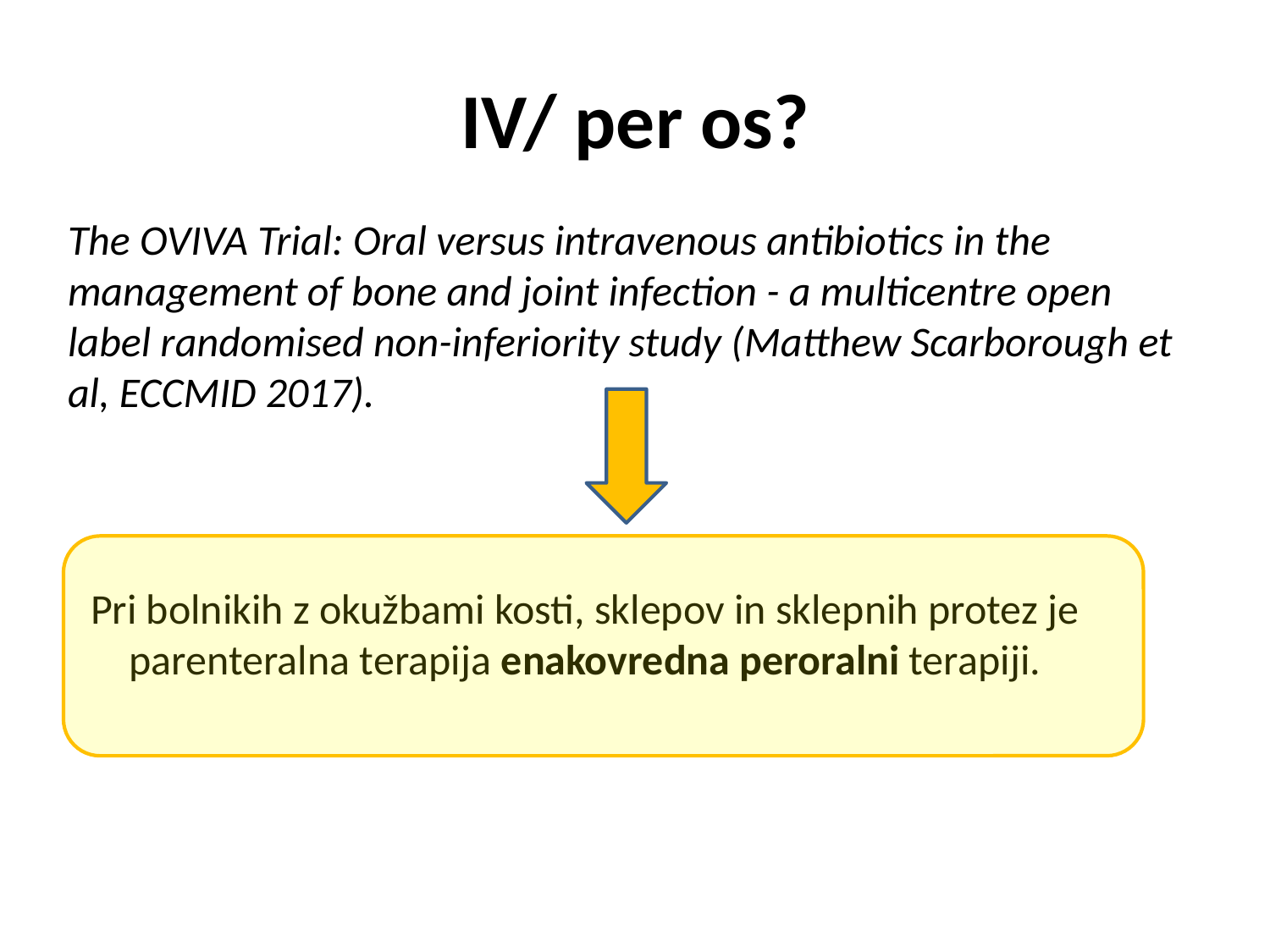

# IV/ per os?
The OVIVA Trial: Oral versus intravenous antibiotics in the management of bone and joint infection - a multicentre open label randomised non-inferiority study (Matthew Scarborough et al, ECCMID 2017).

Pri bolnikih z okužbami kosti, sklepov in sklepnih protez je parenteralna terapija enakovredna peroralni terapiji.